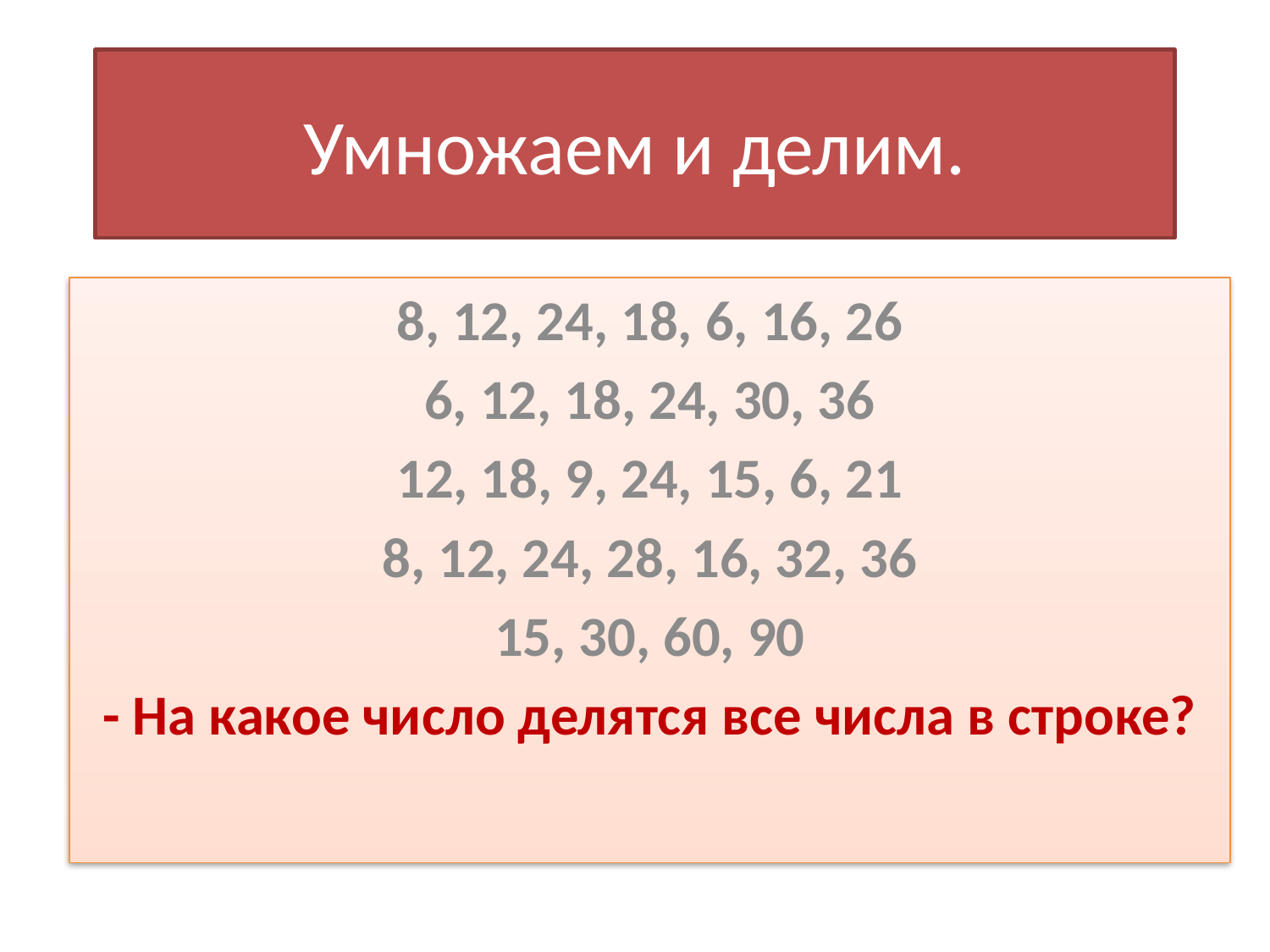

# Умножаем и делим.
8, 12, 24, 18, 6, 16, 26
6, 12, 18, 24, 30, 36
12, 18, 9, 24, 15, 6, 21
8, 12, 24, 28, 16, 32, 36
15, 30, 60, 90
- На какое число делятся все числа в строке?